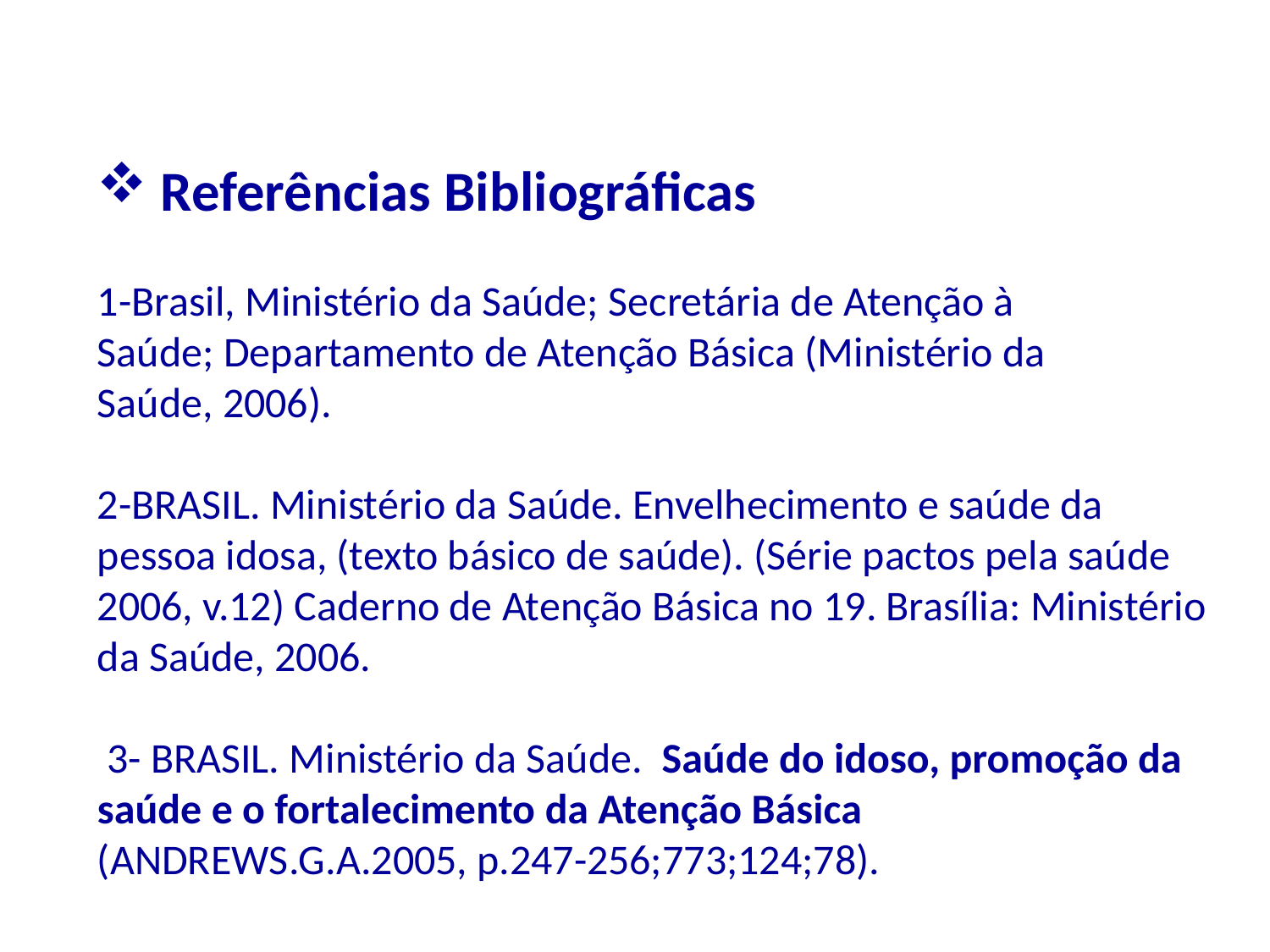

Referências Bibliográficas

1-Brasil, Ministério da Saúde; Secretária de Atenção à Saúde; Departamento de Atenção Básica (Ministério da Saúde, 2006).

2-BRASIL. Ministério da Saúde. Envelhecimento e saúde da pessoa idosa, (texto básico de saúde). (Série pactos pela saúde 2006, v.12) Caderno de Atenção Básica no 19. Brasília: Ministério da Saúde, 2006.

 3- BRASIL. Ministério da Saúde.  Saúde do idoso, promoção da saúde e o fortalecimento da Atenção Básica (ANDREWS.G.A.2005, p.247-256;773;124;78).